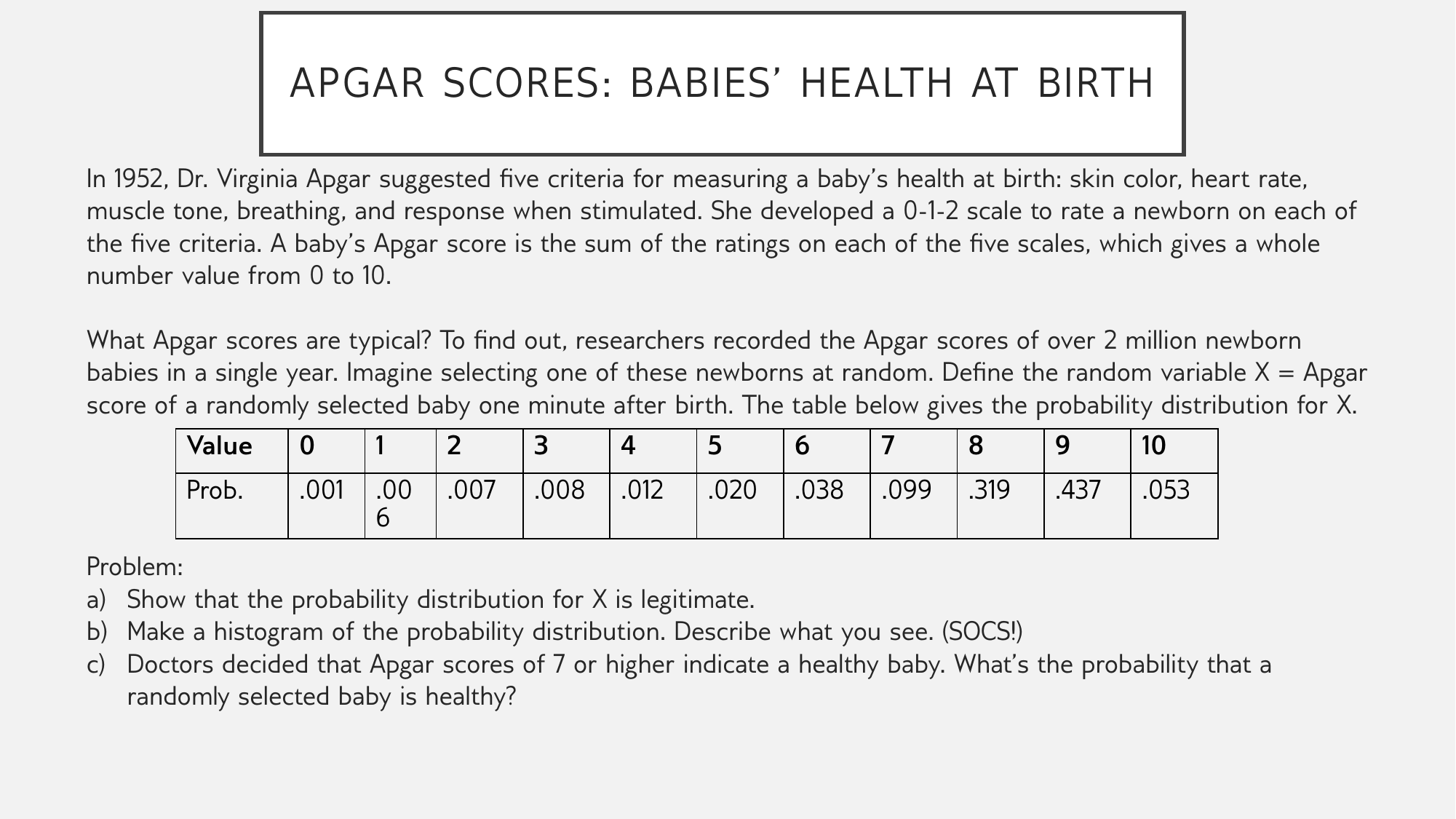

# Apgar Scores: Babies’ health at birth
In 1952, Dr. Virginia Apgar suggested five criteria for measuring a baby’s health at birth: skin color, heart rate, muscle tone, breathing, and response when stimulated. She developed a 0-1-2 scale to rate a newborn on each of the five criteria. A baby’s Apgar score is the sum of the ratings on each of the five scales, which gives a whole number value from 0 to 10.

What Apgar scores are typical? To find out, researchers recorded the Apgar scores of over 2 million newborn babies in a single year. Imagine selecting one of these newborns at random. Define the random variable X = Apgar score of a randomly selected baby one minute after birth. The table below gives the probability distribution for X.

Problem:
Show that the probability distribution for X is legitimate.
Make a histogram of the probability distribution. Describe what you see. (SOCS!)
Doctors decided that Apgar scores of 7 or higher indicate a healthy baby. What’s the probability that a randomly selected baby is healthy?
| Value | 0 | 1 | 2 | 3 | 4 | 5 | 6 | 7 | 8 | 9 | 10 |
| --- | --- | --- | --- | --- | --- | --- | --- | --- | --- | --- | --- |
| Prob. | .001 | .006 | .007 | .008 | .012 | .020 | .038 | .099 | .319 | .437 | .053 |